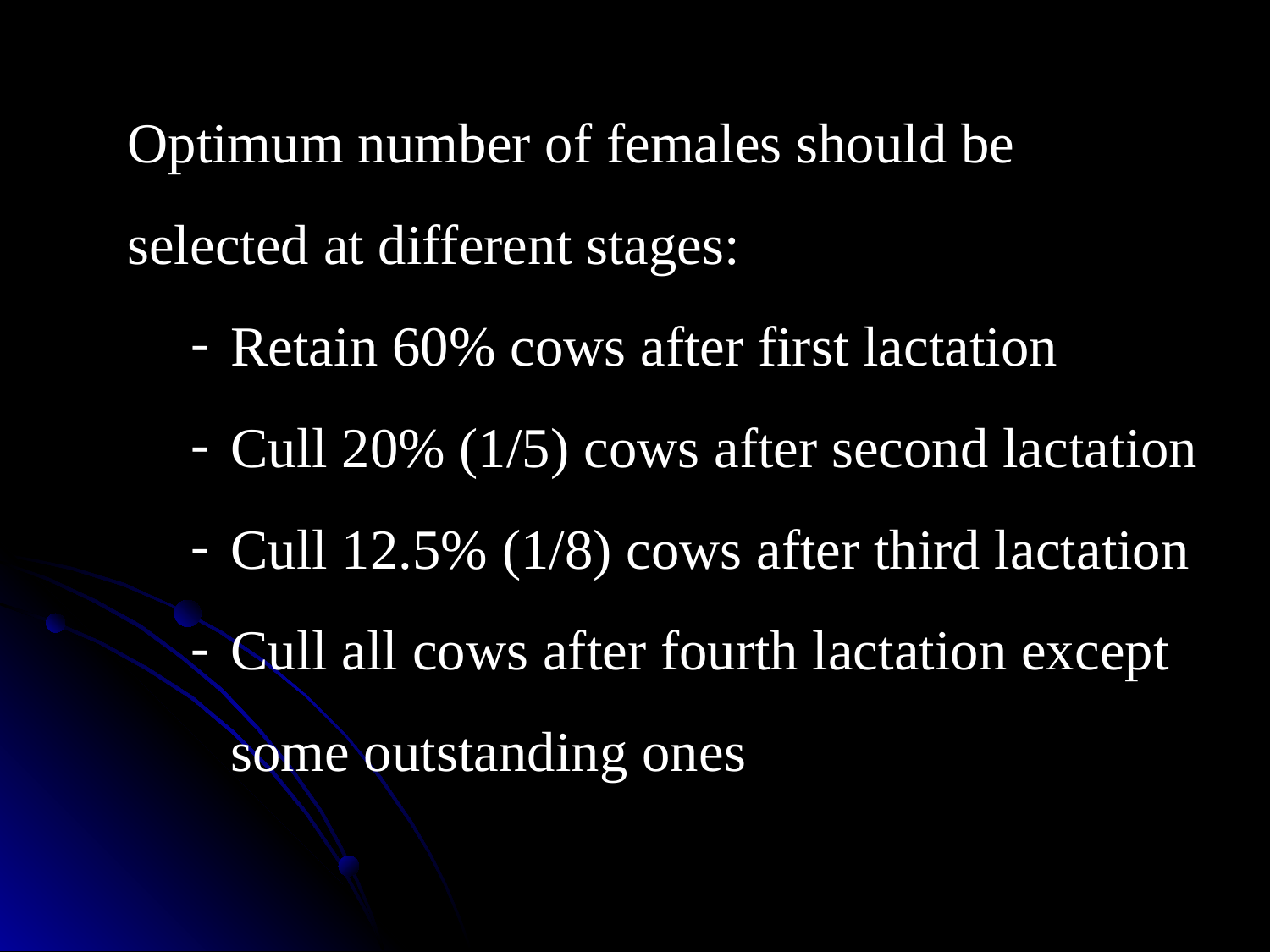

Optimum number of females should be selected at different stages:
Retain 60% cows after first lactation
Cull 20% (1/5) cows after second lactation
Cull 12.5% (1/8) cows after third lactation
Cull all cows after fourth lactation except some outstanding ones